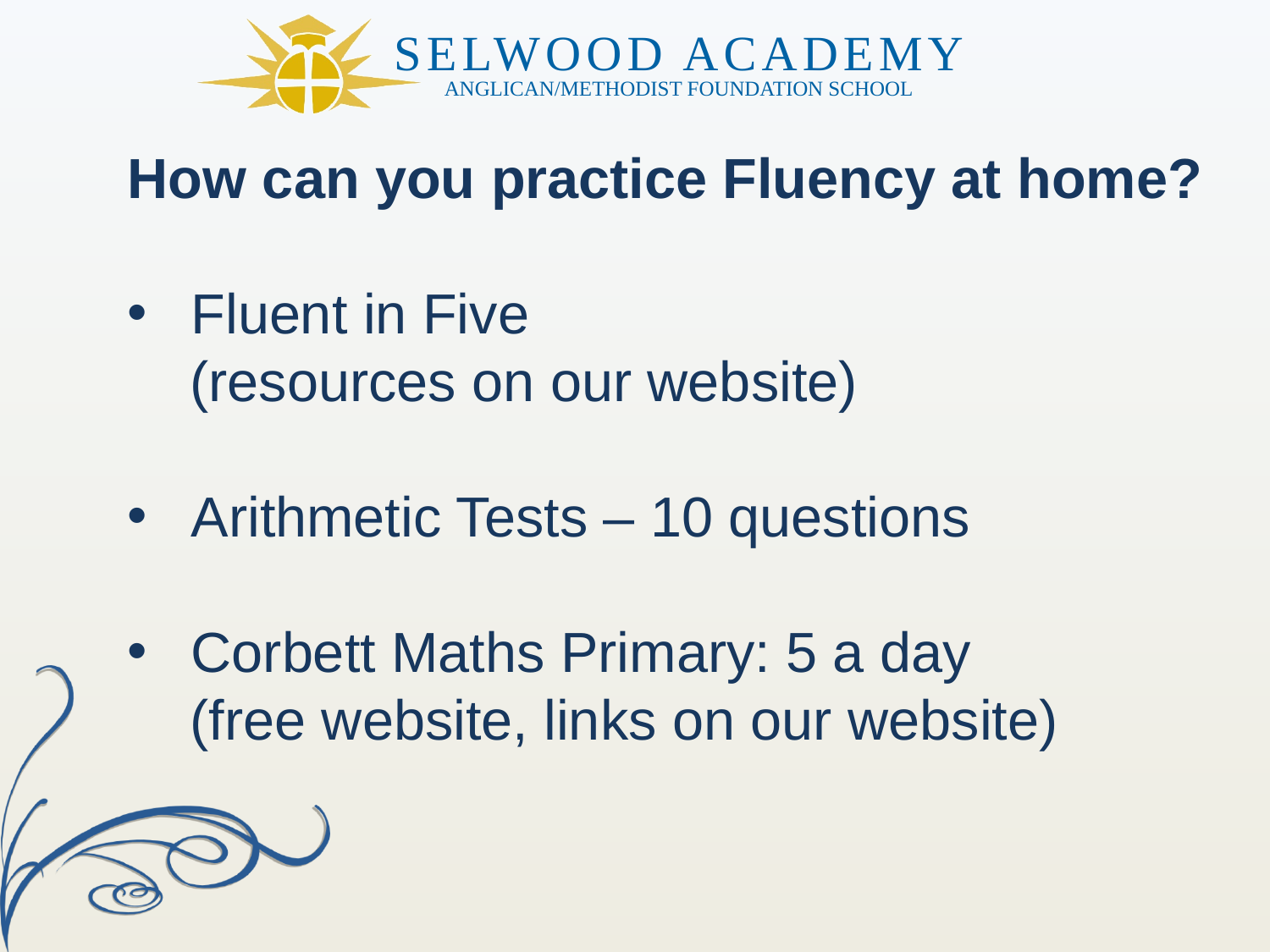

How can you practice Fluency at home?

Fluent in Five
    (resources on our website)

Arithmetic Tests – 10 questions

Corbett Maths Primary: 5 a day
    (free website, links on our website)